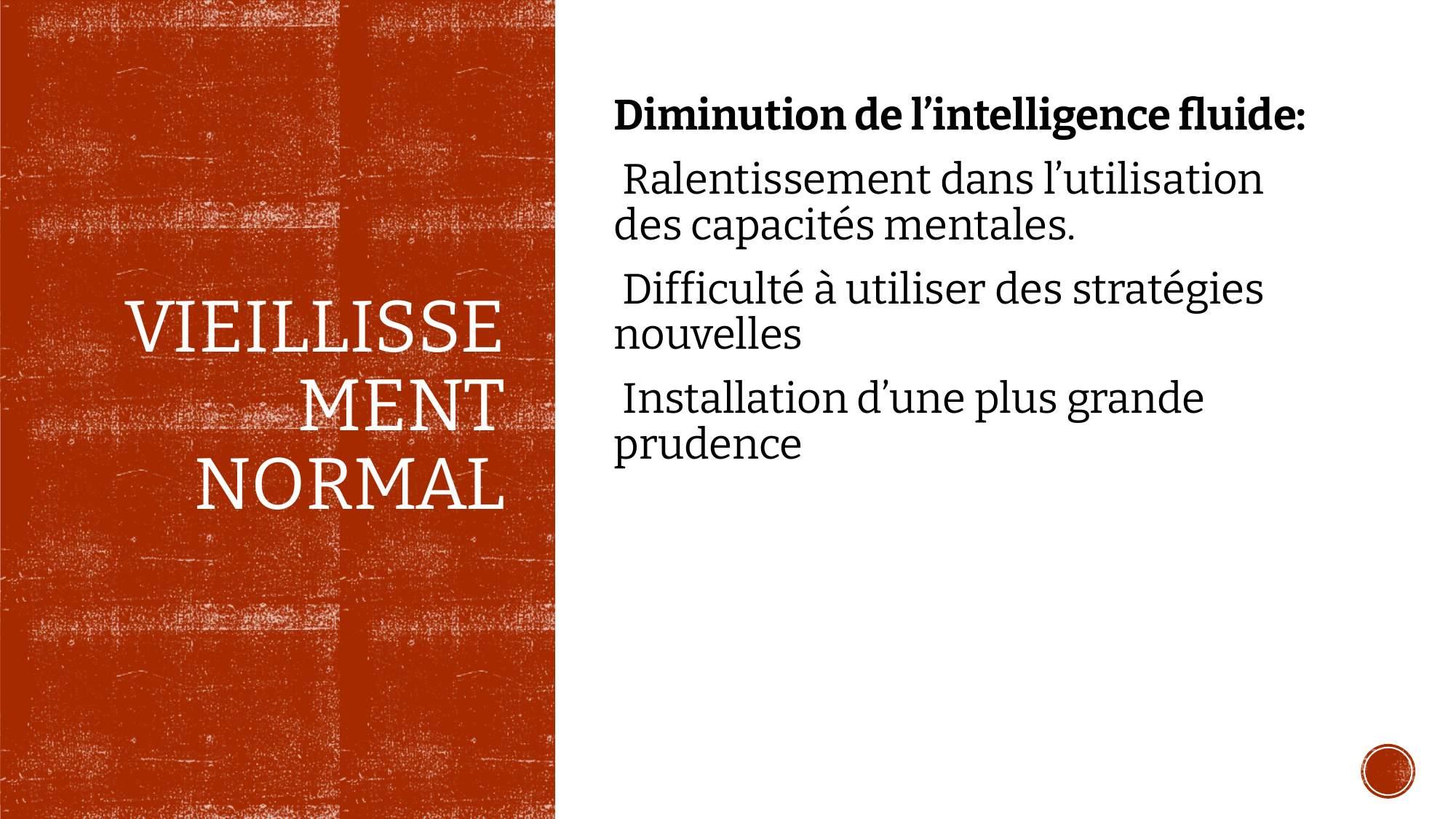

Diminution de l’intelligence fluide:
 Ralentissement dans l’utilisation des capacités mentales.
 Difficulté à utiliser des stratégies nouvelles
 Installation d’une plus grande prudence
# Vieillissement normal